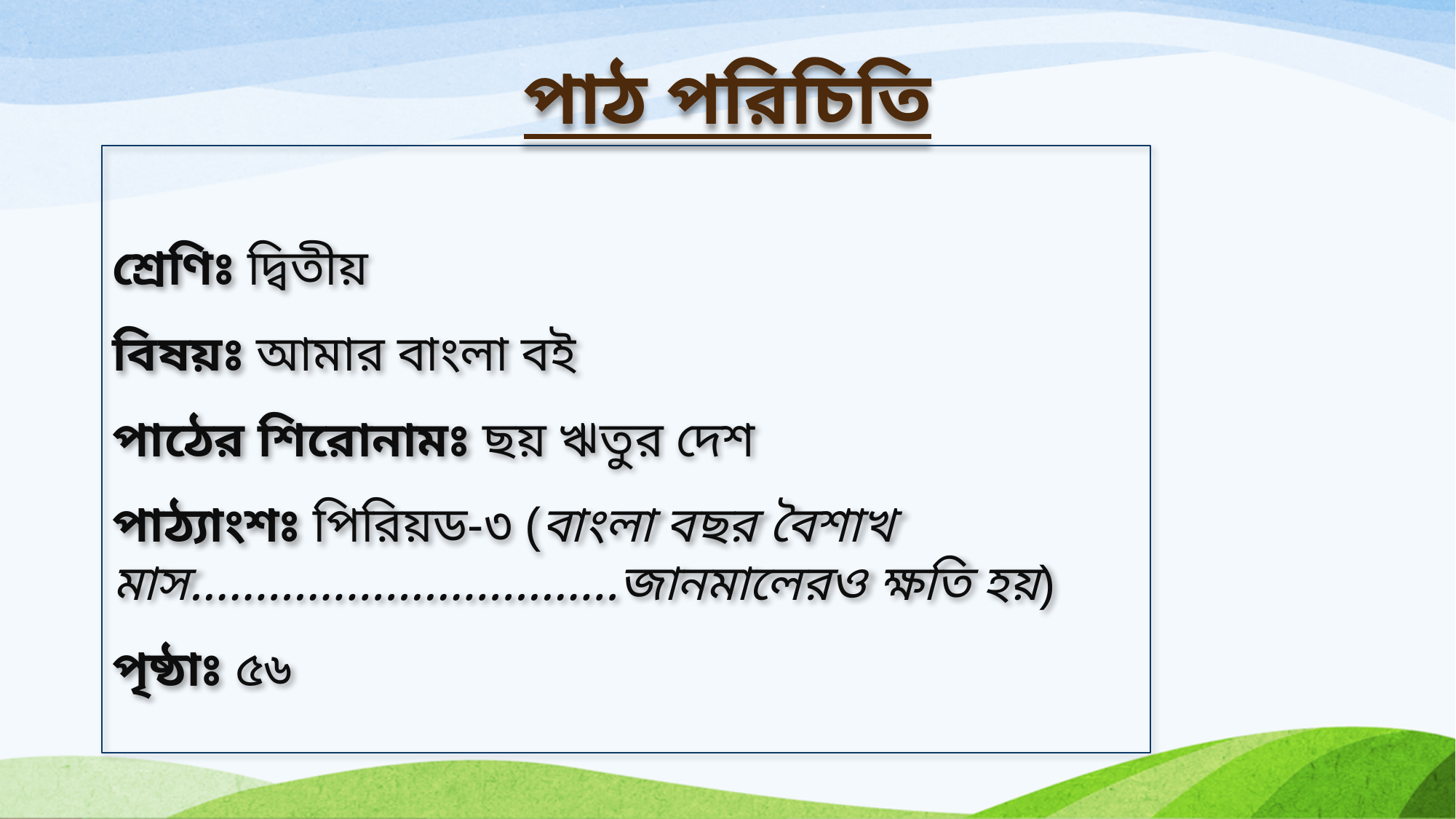

# পাঠ পরিচিতি

শ্রেণিঃ দ্বিতীয়
বিষয়ঃ আমার বাংলা বই
পাঠের শিরোনামঃ ছয় ঋতুর দেশ
পাঠ্যাংশঃ পিরিয়ড-৩ (বাংলা বছর বৈশাখ মাস……………………………জানমালেরও ক্ষতি হয়)
পৃষ্ঠাঃ ৫৬